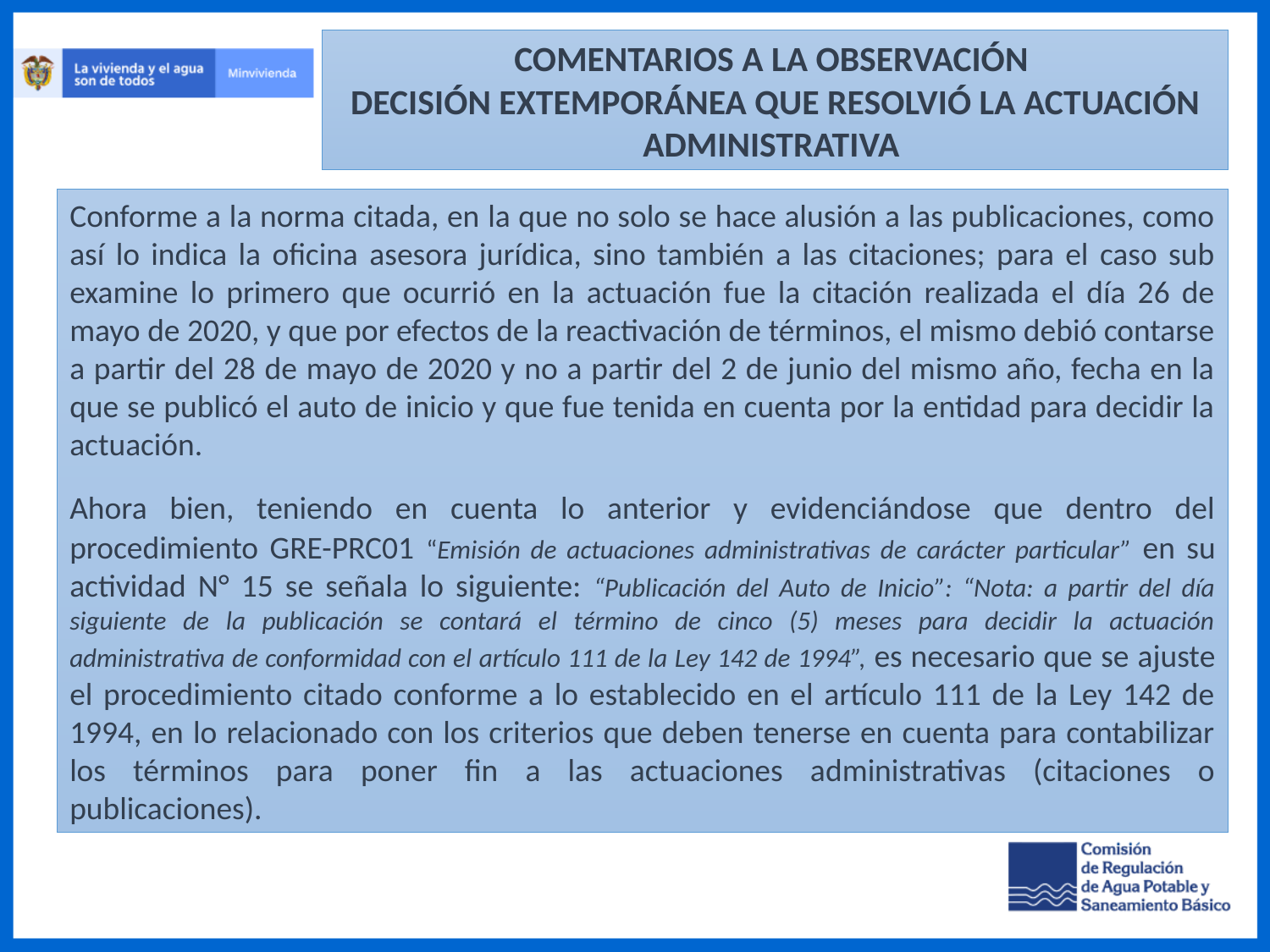

COMENTARIOS A LA OBSERVACIÓN
DECISIÓN EXTEMPORÁNEA QUE RESOLVIÓ LA ACTUACIÓN ADMINISTRATIVA
Conforme a la norma citada, en la que no solo se hace alusión a las publicaciones, como así lo indica la oficina asesora jurídica, sino también a las citaciones; para el caso sub examine lo primero que ocurrió en la actuación fue la citación realizada el día 26 de mayo de 2020, y que por efectos de la reactivación de términos, el mismo debió contarse a partir del 28 de mayo de 2020 y no a partir del 2 de junio del mismo año, fecha en la que se publicó el auto de inicio y que fue tenida en cuenta por la entidad para decidir la actuación.

Ahora bien, teniendo en cuenta lo anterior y evidenciándose que dentro del procedimiento GRE-PRC01 “Emisión de actuaciones administrativas de carácter particular” en su actividad N° 15 se señala lo siguiente: “Publicación del Auto de Inicio”: “Nota: a partir del día siguiente de la publicación se contará el término de cinco (5) meses para decidir la actuación administrativa de conformidad con el artículo 111 de la Ley 142 de 1994”, es necesario que se ajuste el procedimiento citado conforme a lo establecido en el artículo 111 de la Ley 142 de 1994, en lo relacionado con los criterios que deben tenerse en cuenta para contabilizar los términos para poner fin a las actuaciones administrativas (citaciones o publicaciones).